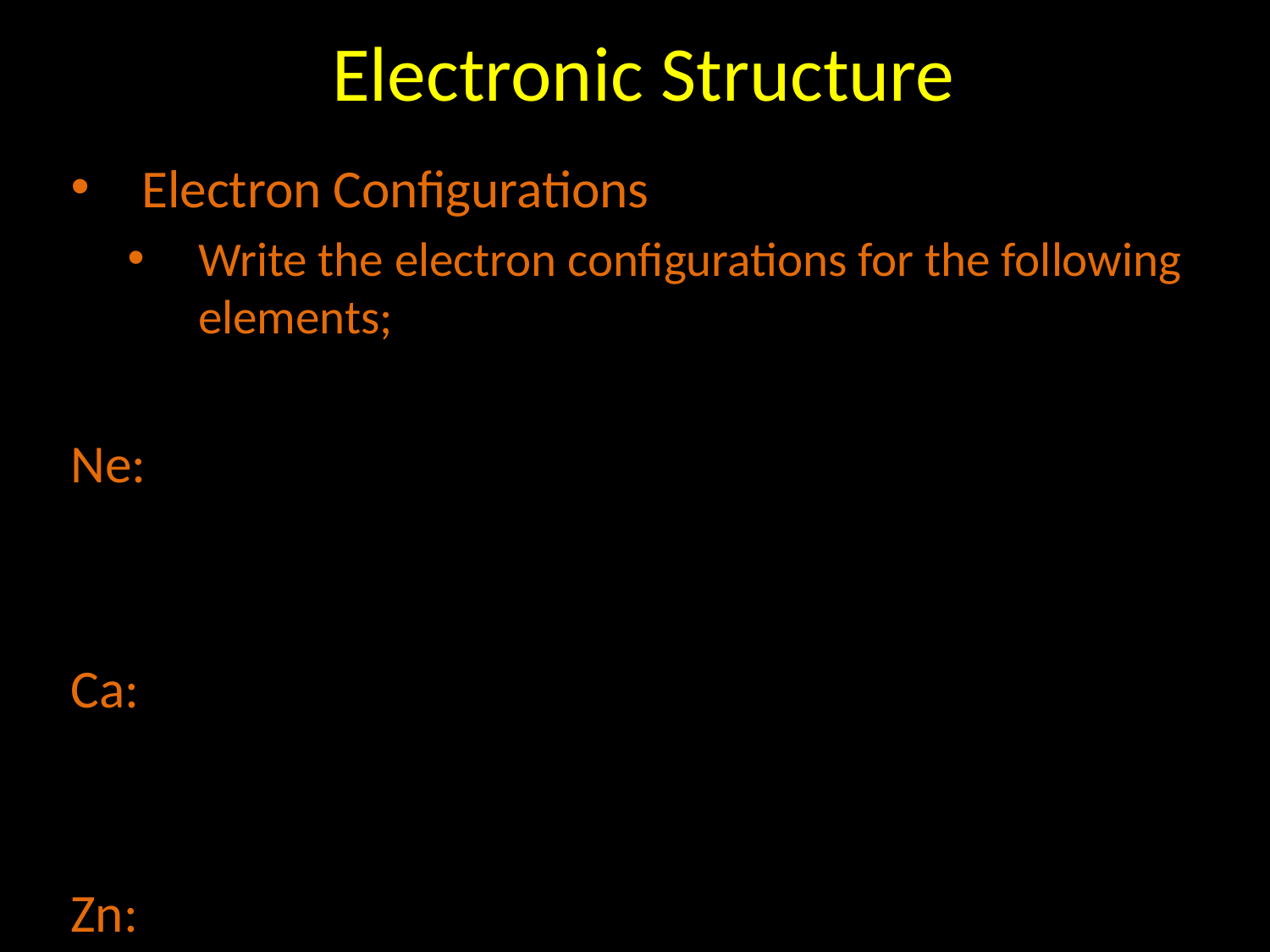

# Electronic Structure
Electron Configurations
Write the electron configurations for the following elements;

Ne:

Ca:

Zn: